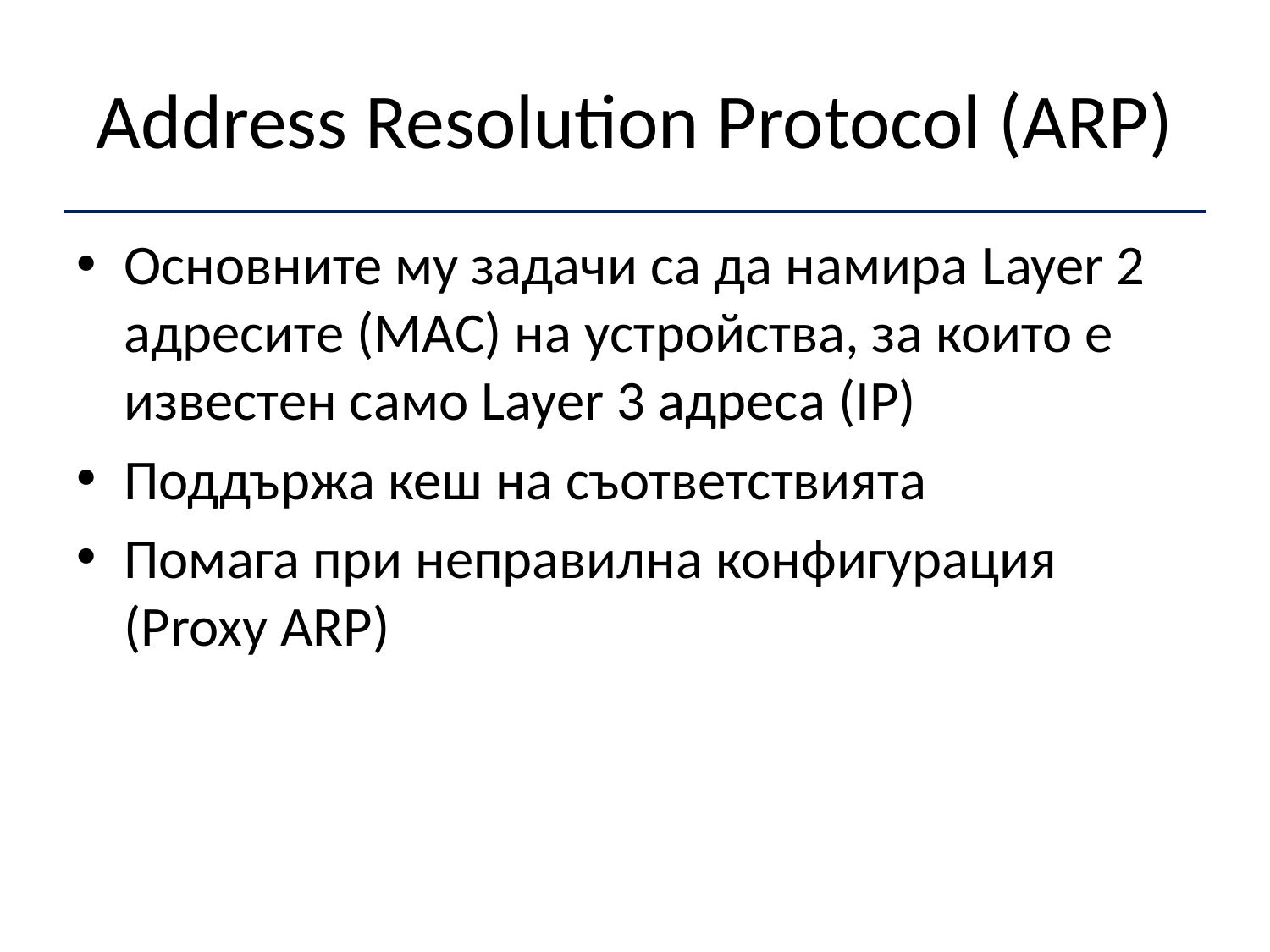

# Address Resolution Protocol (ARP)
Основните му задачи са да намира Layer 2 адресите (MAC) на устройства, за които е известен само Layer 3 адреса (IP)
Поддържа кеш на съответствията
Помага при неправилна конфигурация (Proxy ARP)